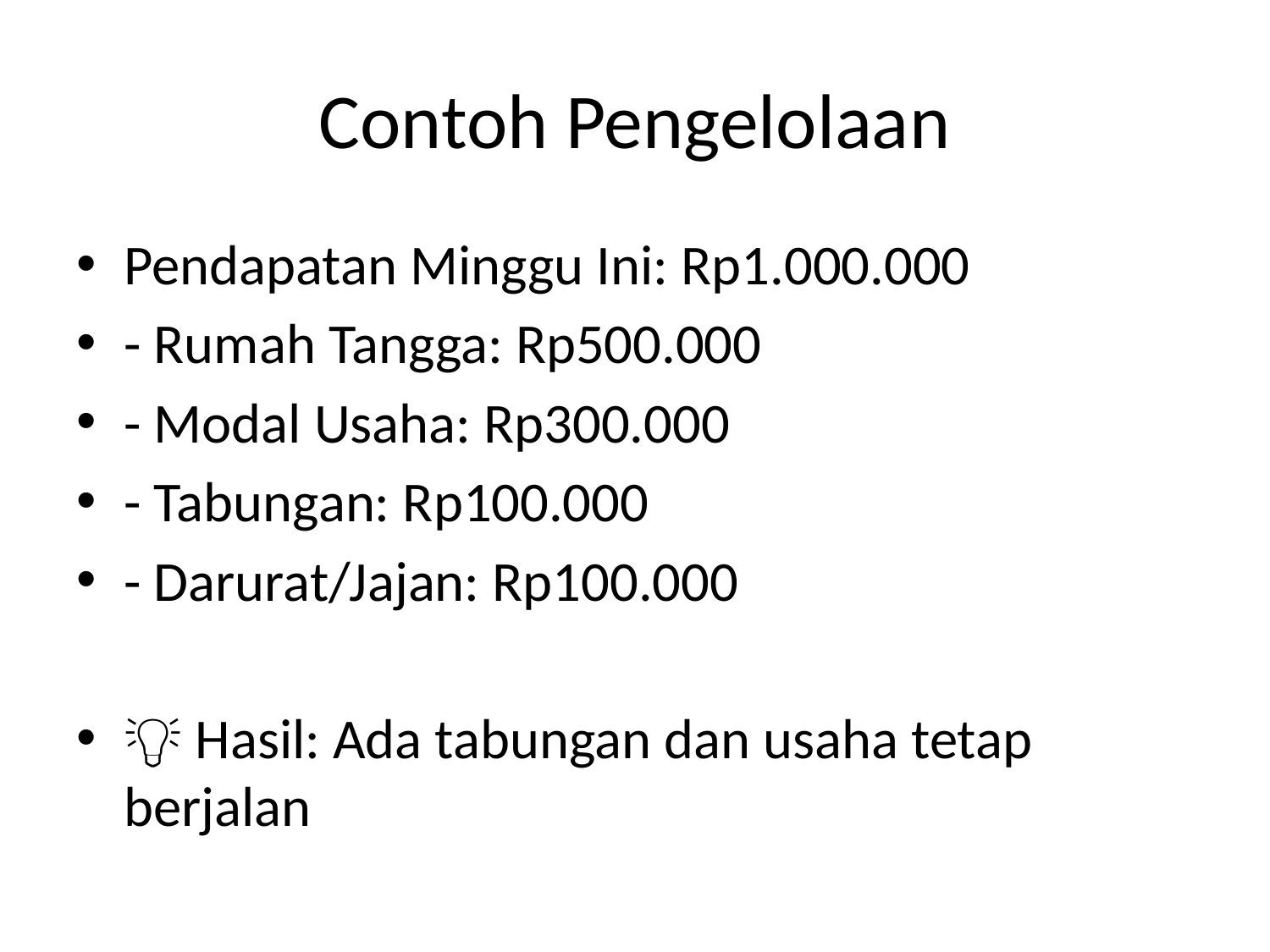

# Contoh Pengelolaan
Pendapatan Minggu Ini: Rp1.000.000
- Rumah Tangga: Rp500.000
- Modal Usaha: Rp300.000
- Tabungan: Rp100.000
- Darurat/Jajan: Rp100.000

💡 Hasil: Ada tabungan dan usaha tetap berjalan